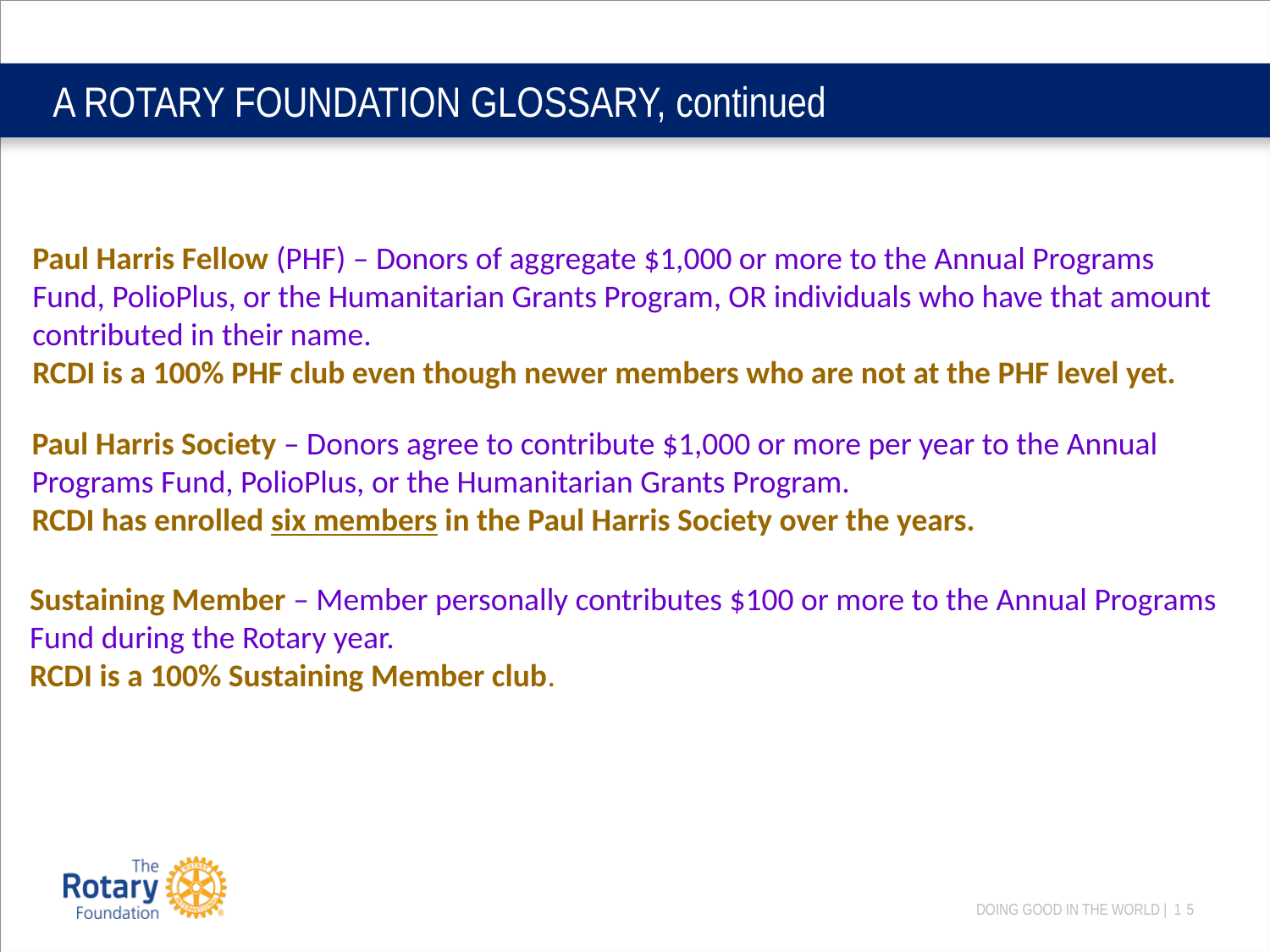

# A ROTARY FOUNDATION GLOSSARY, continued

Paul Harris Fellow (PHF) – Donors of aggregate $1,000 or more to the Annual Programs Fund, PolioPlus, or the Humanitarian Grants Program, OR individuals who have that amount contributed in their name.
RCDI is a 100% PHF club even though newer members who are not at the PHF level yet.
Paul Harris Society – Donors agree to contribute $1,000 or more per year to the Annual Programs Fund, PolioPlus, or the Humanitarian Grants Program.
RCDI has enrolled six members in the Paul Harris Society over the years.
Sustaining Member – Member personally contributes $100 or more to the Annual Programs Fund during the Rotary year.
RCDI is a 100% Sustaining Member club.